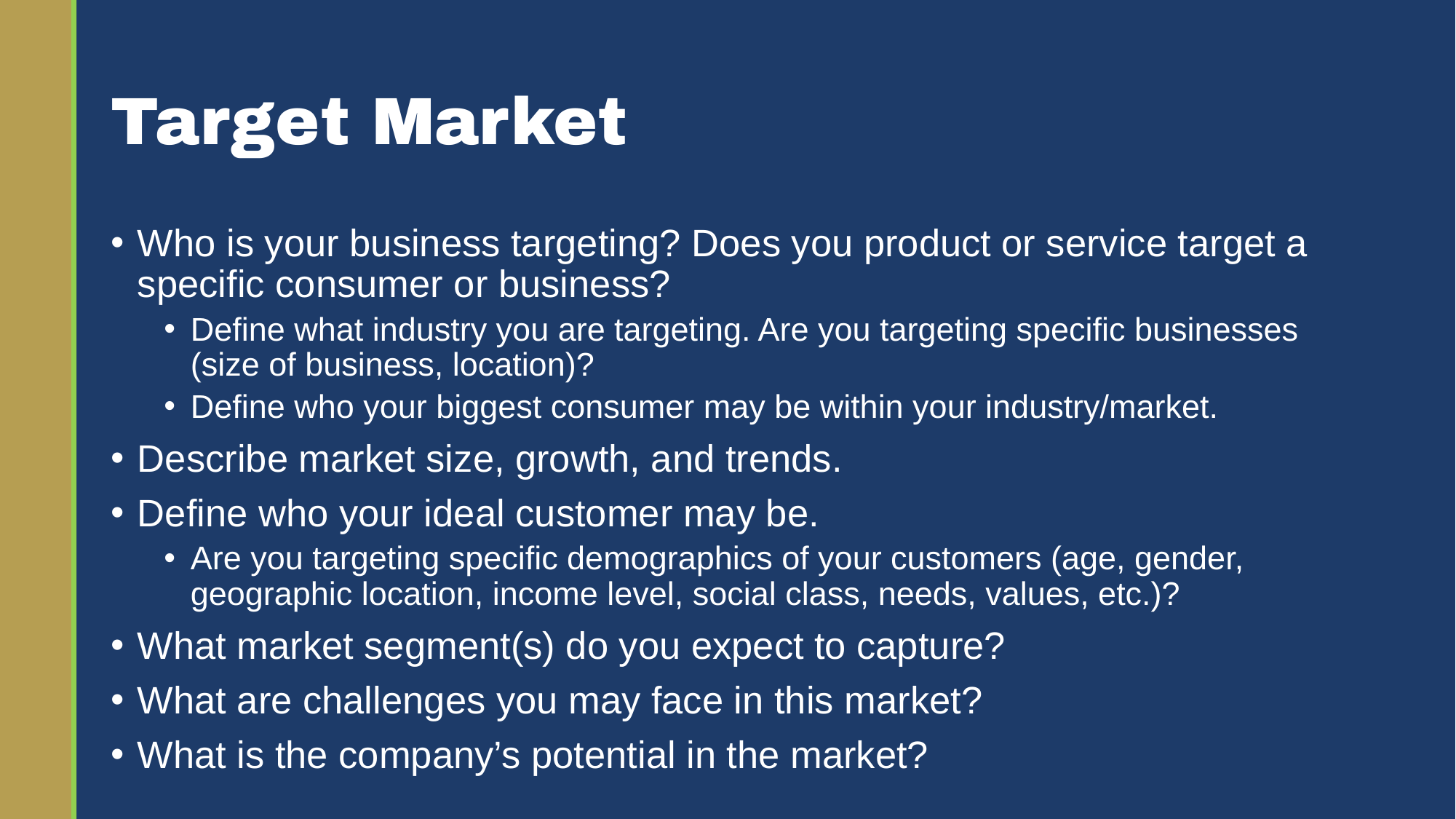

# Target Market
Who is your business targeting? Does you product or service target a specific consumer or business?
Define what industry you are targeting. Are you targeting specific businesses (size of business, location)?
Define who your biggest consumer may be within your industry/market.
Describe market size, growth, and trends.
Define who your ideal customer may be.
Are you targeting specific demographics of your customers (age, gender, geographic location, income level, social class, needs, values, etc.)?
What market segment(s) do you expect to capture?
What are challenges you may face in this market?
What is the company’s potential in the market?